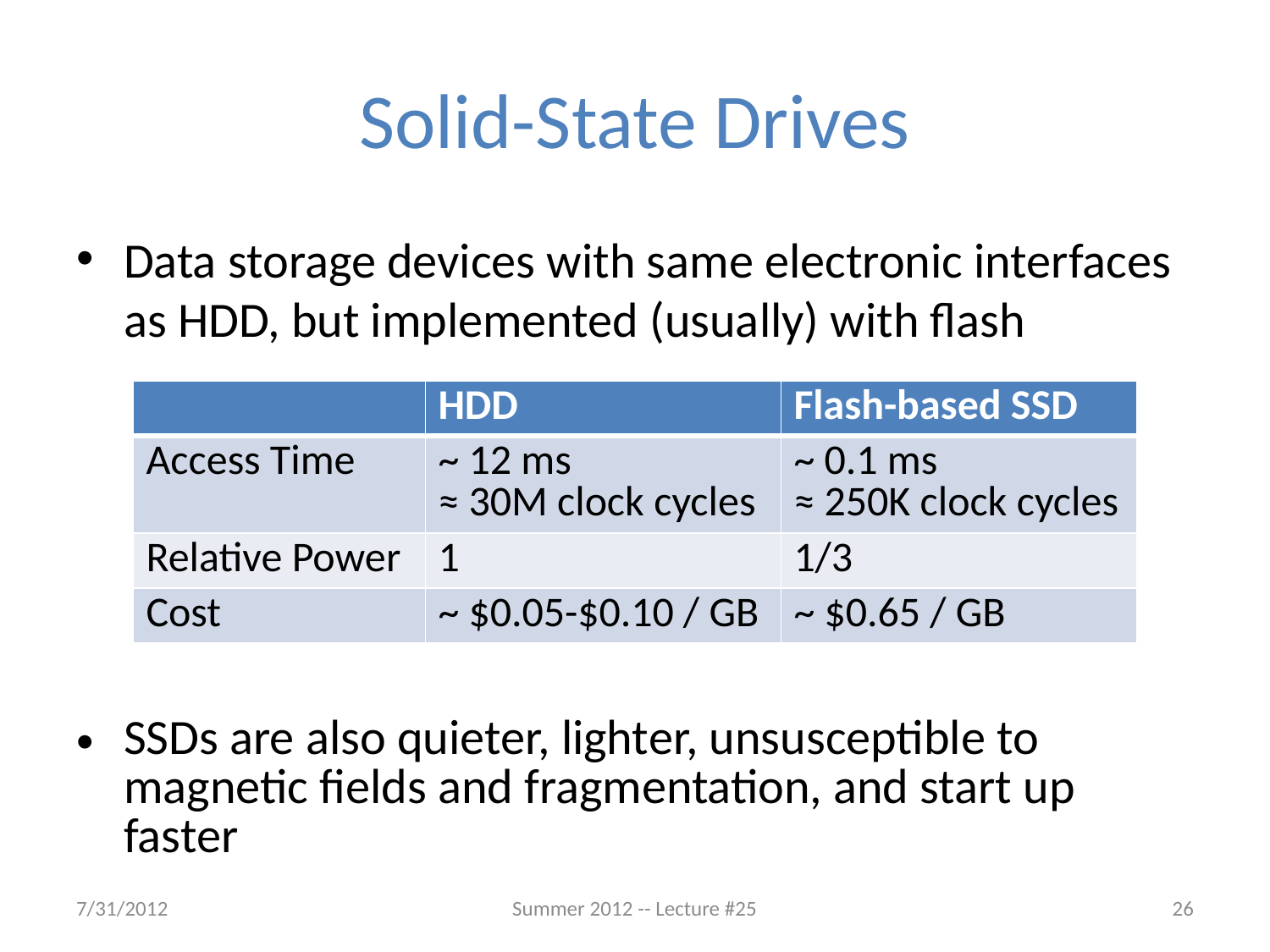

# Solid-State Drives
Data storage devices with same electronic interfaces as HDD, but implemented (usually) with flash
|  | HDD | Flash-based SSD |
| --- | --- | --- |
| Access Time | ~ 12 ms ≈ 30M clock cycles | ~ 0.1 ms ≈ 250K clock cycles |
| Relative Power | 1 | 1/3 |
| Cost | ~ $0.05-$0.10 / GB | ~ $0.65 / GB |
SSDs are also quieter, lighter, unsusceptible to magnetic fields and fragmentation, and start up faster
7/31/2012
Summer 2012 -- Lecture #25
26